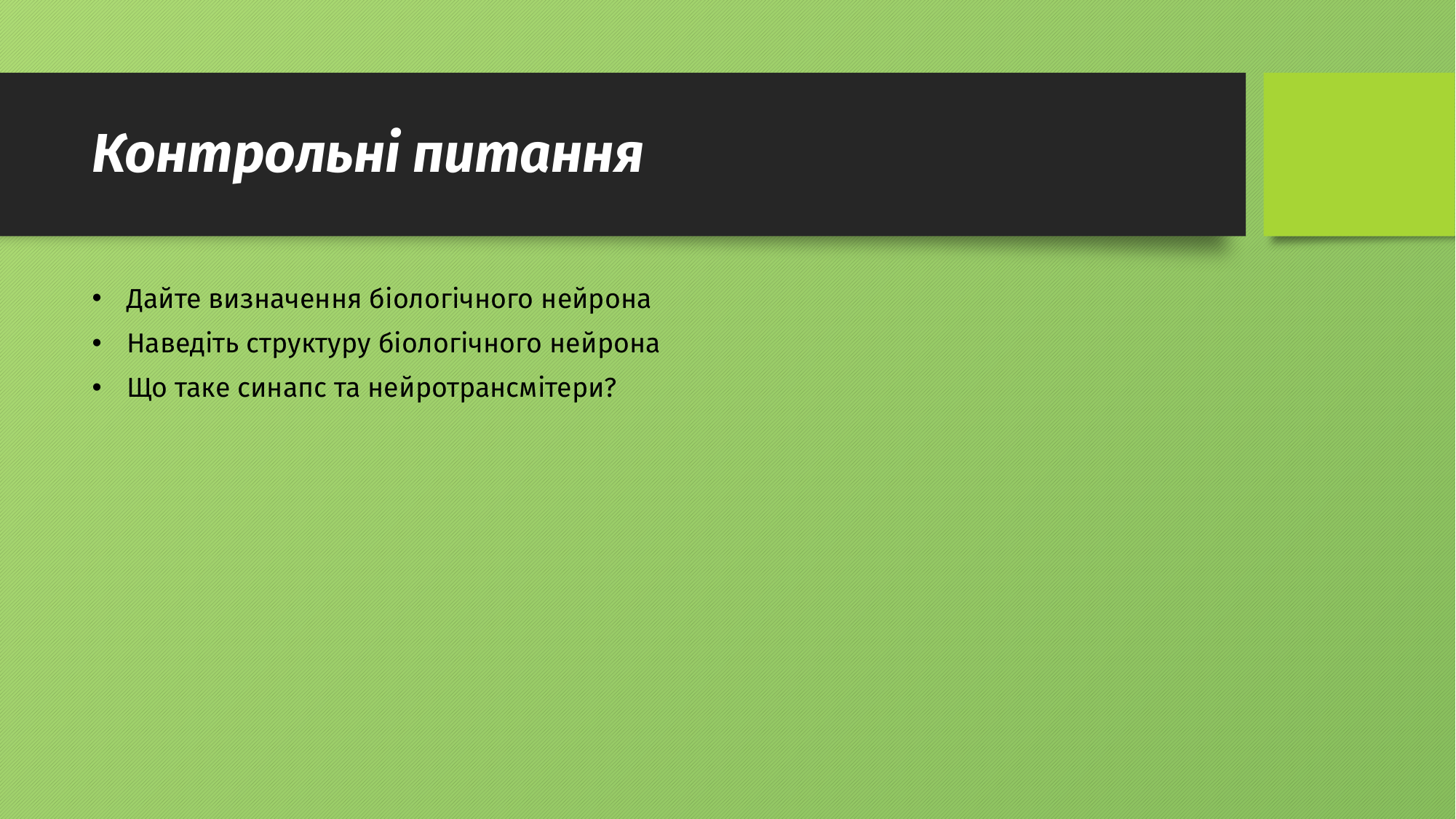

# Контрольні питання
 Дайте визначення біологічного нейрона
 Наведіть структуру біологічного нейрона
 Що таке синапс та нейротрансмітери?